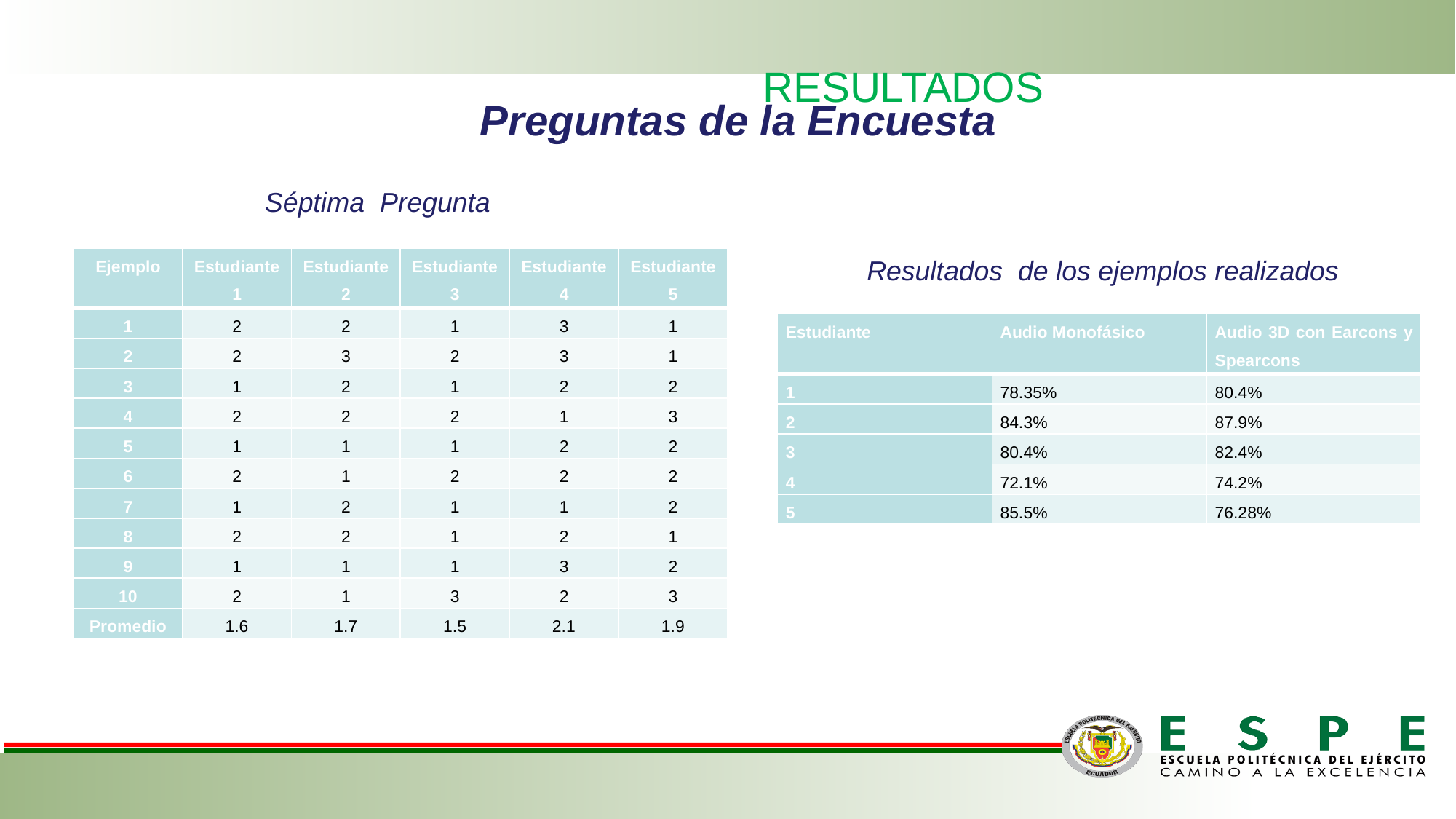

RESULTADOS
Preguntas de la Encuesta
Séptima  Pregunta

Resultados  de los ejemplos realizados
| Ejemplo | Estudiante 1 | Estudiante 2 | Estudiante 3 | Estudiante 4 | Estudiante 5 |
| --- | --- | --- | --- | --- | --- |
| 1 | 2 | 2 | 1 | 3 | 1 |
| 2 | 2 | 3 | 2 | 3 | 1 |
| 3 | 1 | 2 | 1 | 2 | 2 |
| 4 | 2 | 2 | 2 | 1 | 3 |
| 5 | 1 | 1 | 1 | 2 | 2 |
| 6 | 2 | 1 | 2 | 2 | 2 |
| 7 | 1 | 2 | 1 | 1 | 2 |
| 8 | 2 | 2 | 1 | 2 | 1 |
| 9 | 1 | 1 | 1 | 3 | 2 |
| 10 | 2 | 1 | 3 | 2 | 3 |
| Promedio | 1.6 | 1.7 | 1.5 | 2.1 | 1.9 |
| Estudiante | Audio Monofásico | Audio 3D con Earcons y Spearcons |
| --- | --- | --- |
| 1 | 78.35% | 80.4% |
| 2 | 84.3% | 87.9% |
| 3 | 80.4% | 82.4% |
| 4 | 72.1% | 74.2% |
| 5 | 85.5% | 76.28% |